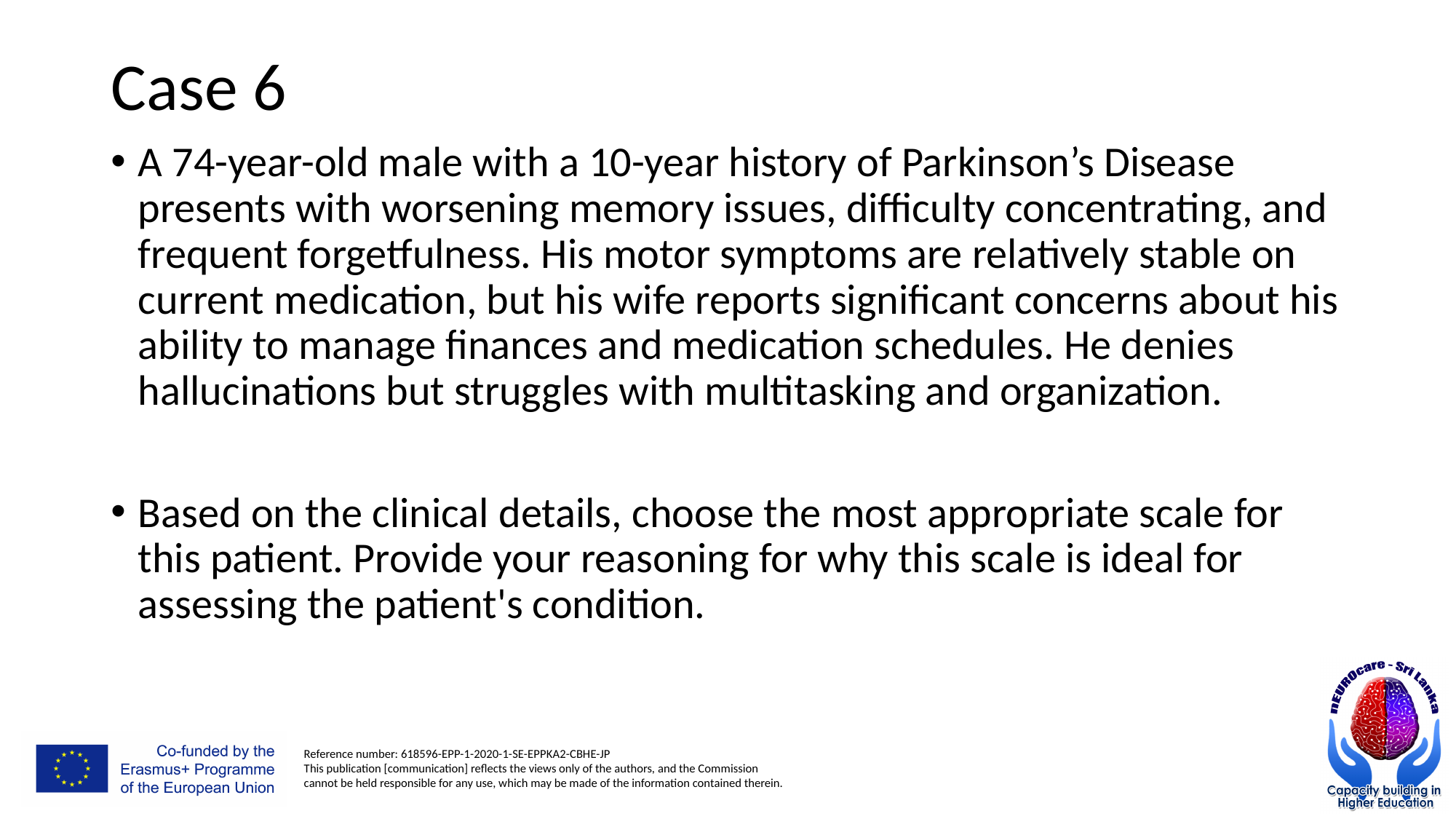

# Case 6
A 74-year-old male with a 10-year history of Parkinson’s Disease presents with worsening memory issues, difficulty concentrating, and frequent forgetfulness. His motor symptoms are relatively stable on current medication, but his wife reports significant concerns about his ability to manage finances and medication schedules. He denies hallucinations but struggles with multitasking and organization.

Based on the clinical details, choose the most appropriate scale for this patient. Provide your reasoning for why this scale is ideal for assessing the patient's condition.